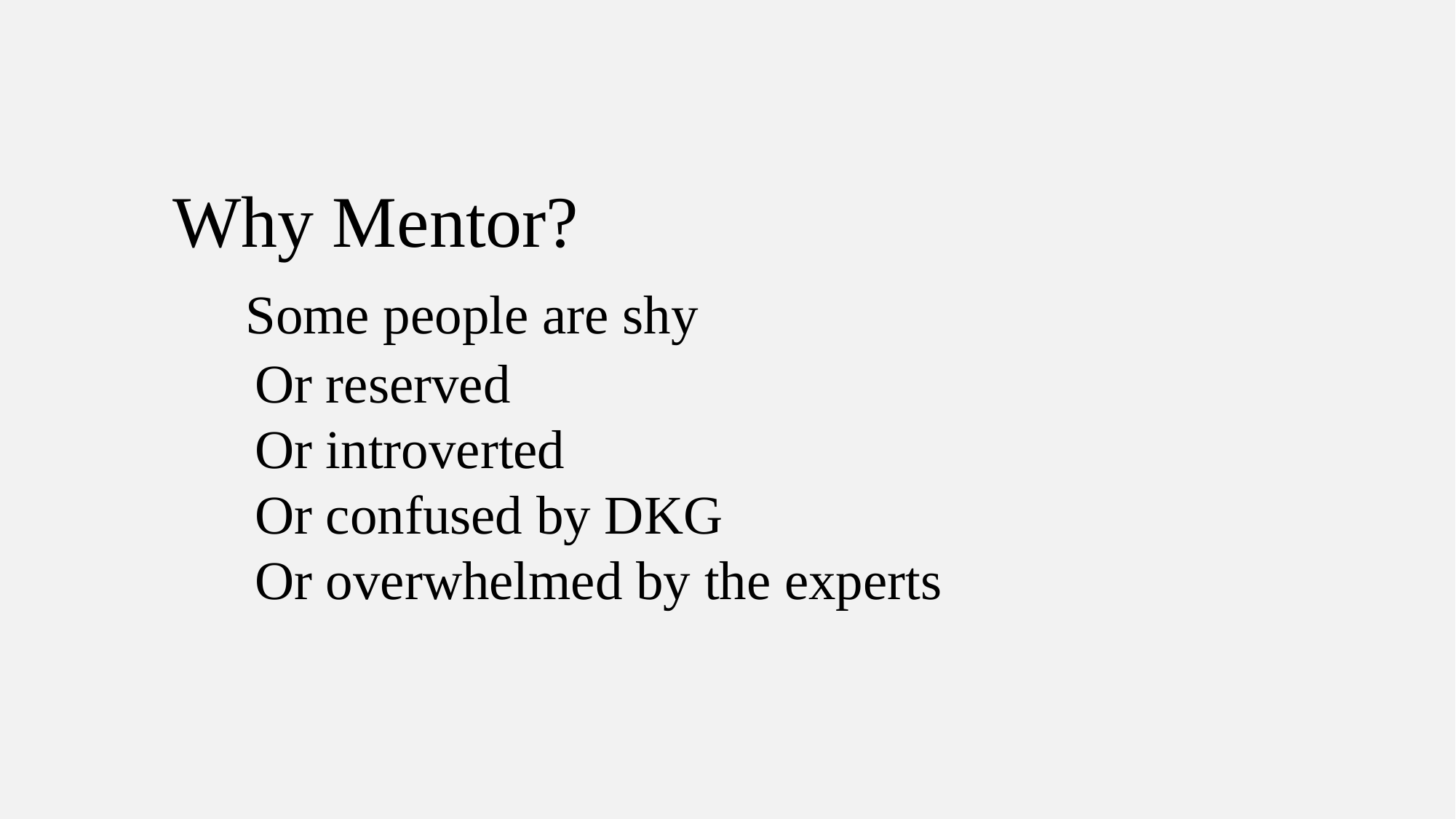

Why Mentor?
    Some people are shy
      Or reserved
      Or introverted
      Or confused by DKG
      Or overwhelmed by the experts